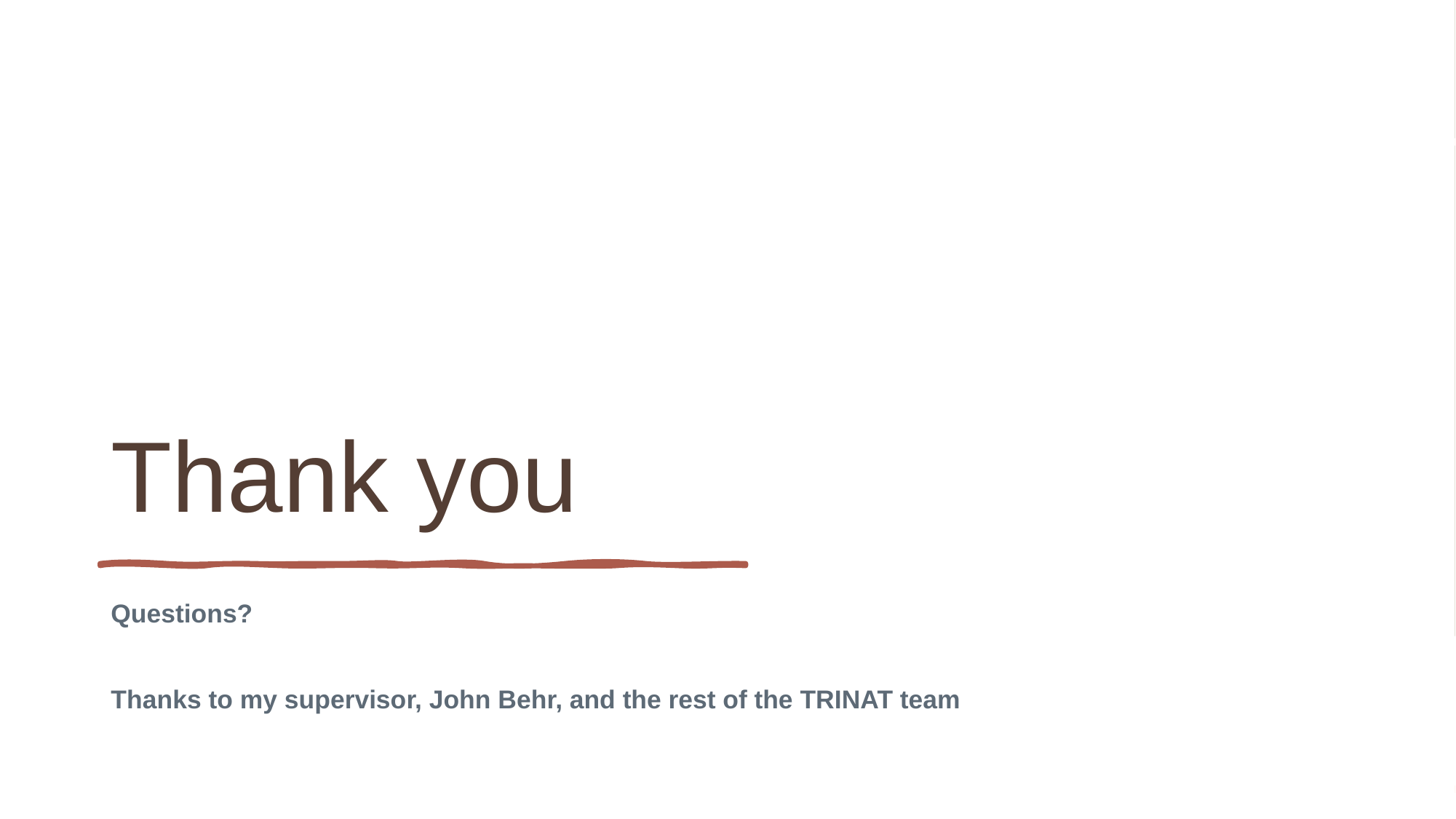

# Thank you

Questions?

Thanks to my supervisor, John Behr, and the rest of the TRINAT team